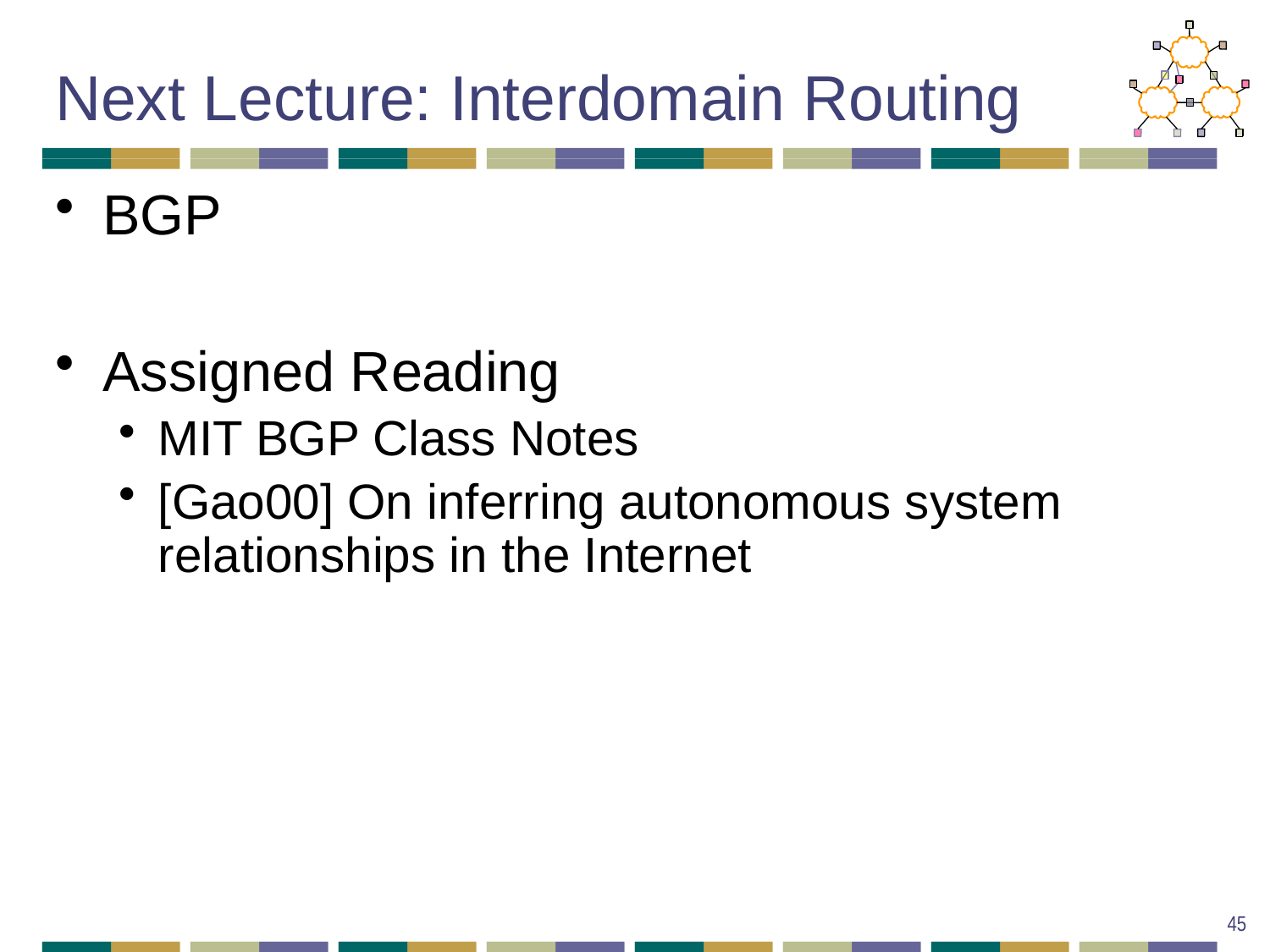

# Next Lecture: Interdomain Routing
BGP

Assigned Reading
MIT BGP Class Notes
[Gao00] On inferring autonomous system relationships in the Internet
45